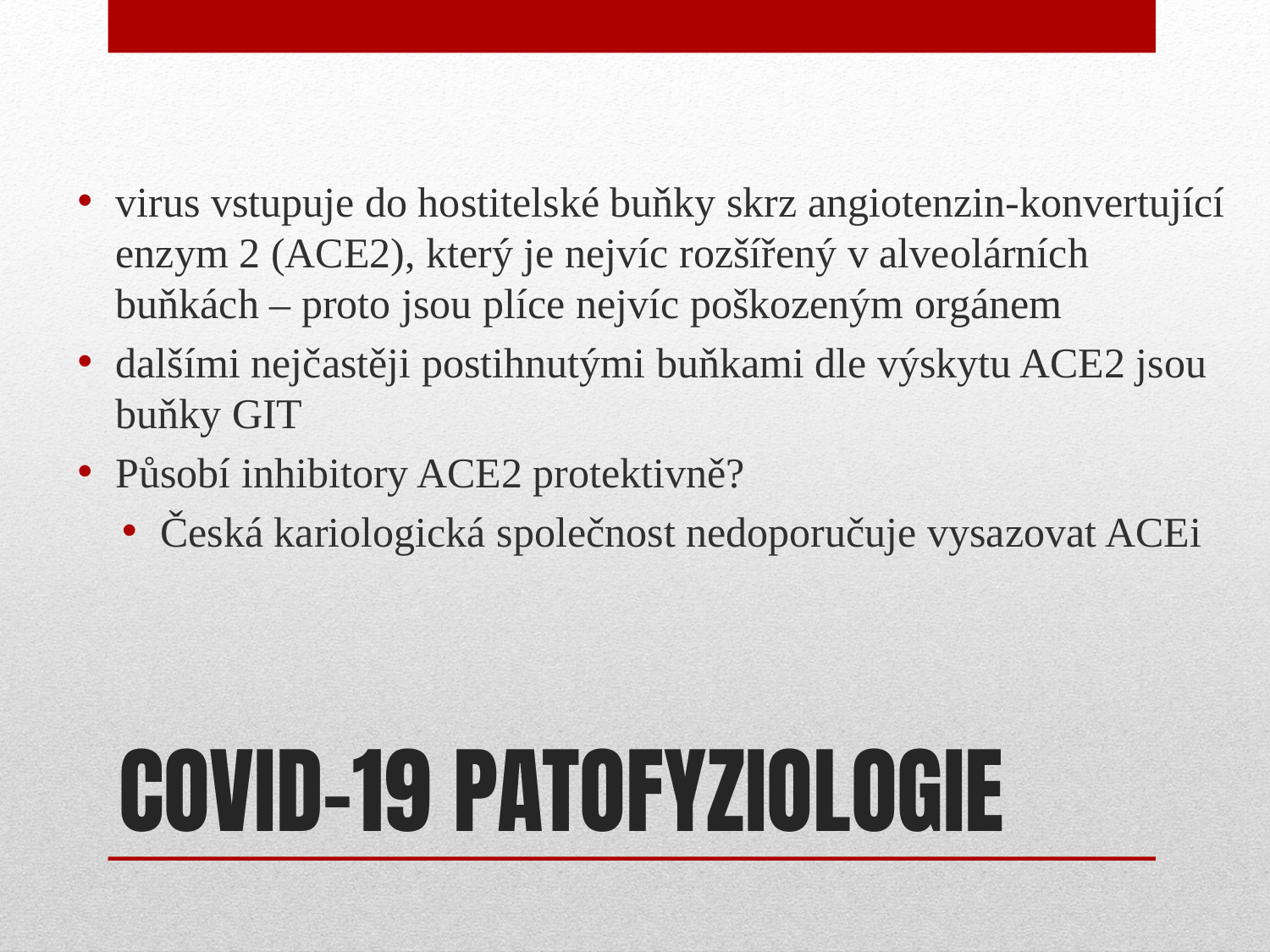

virus vstupuje do hostitelské buňky skrz angiotenzin-konvertující enzym 2 (ACE2), který je nejvíc rozšířený v alveolárních buňkách – proto jsou plíce nejvíc poškozeným orgánem
dalšími nejčastěji postihnutými buňkami dle výskytu ACE2 jsou buňky GIT
Působí inhibitory ACE2 protektivně?
Česká kariologická společnost nedoporučuje vysazovat ACEi
# COVID-19 PATOFYZIOLOGIE